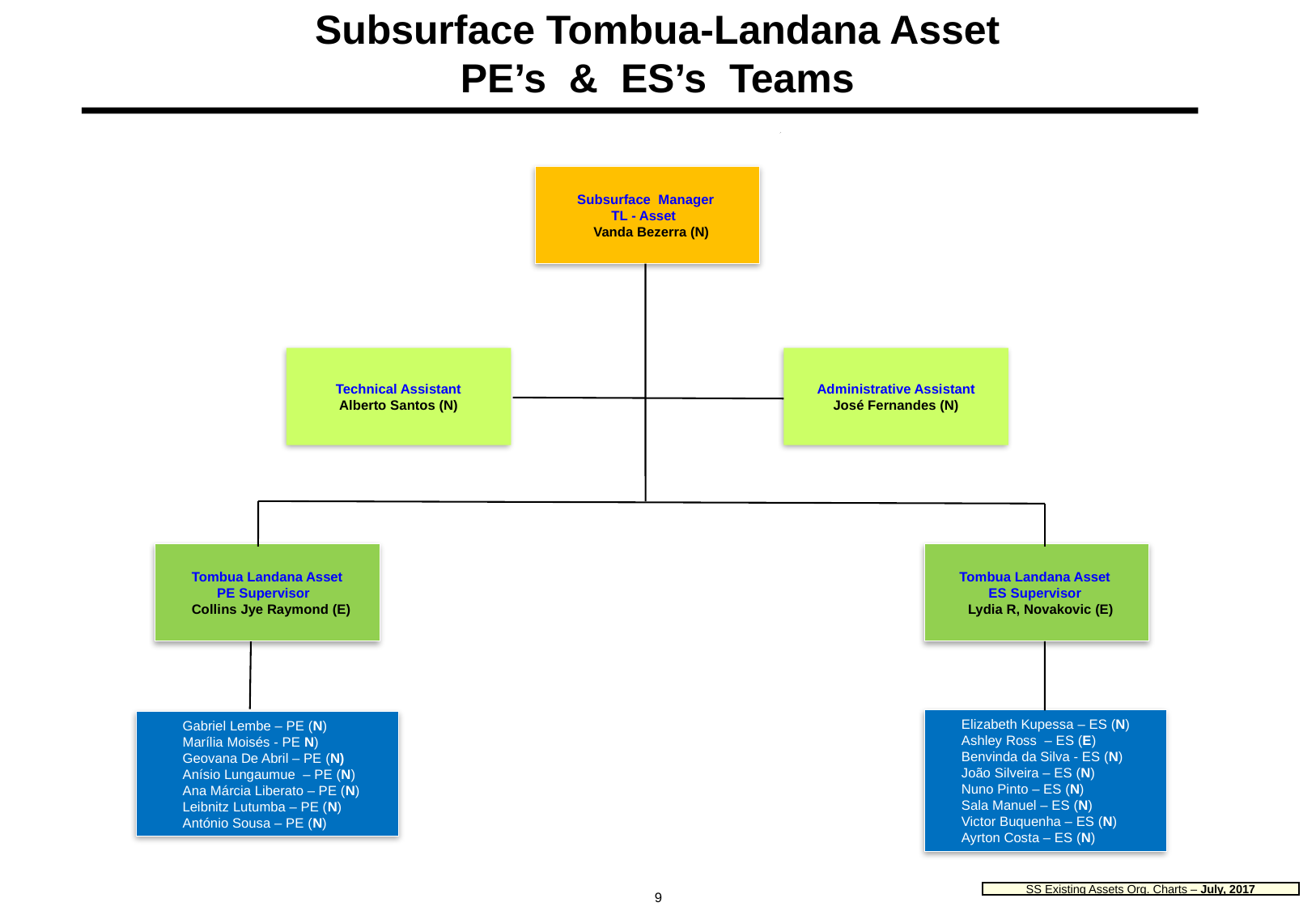

# Subsurface Tombua-Landana Asset PE’s  &  ES’s  Teams

Subsurface  Manager
TL - Asset
  Vanda Bezerra (N)

Technical Assistant
Alberto Santos (N)
Administrative Assistant
José Fernandes (N)

Tombua Landana Asset
PE Supervisor
  Collins Jye Raymond (E)
Tombua Landana Asset
ES Supervisor
  Lydia R, Novakovic (E)

 Elizabeth Kupessa – ES (N)
 Ashley Ross  – ES (E)
 Benvinda da Silva - ES (N)
 João Silveira – ES (N)
 Nuno Pinto – ES (N)
 Sala Manuel – ES (N)
 Victor Buquenha – ES (N)
 Ayrton Costa – ES (N)
  Gabriel Lembe – PE (N)
  Marília Moisés - PE N)
  Geovana De Abril – PE (N)
  Anísio Lungaumue  – PE (N)
  Ana Márcia Liberato – PE (N)
  Leibnitz Lutumba – PE (N)
  António Sousa – PE (N)
9